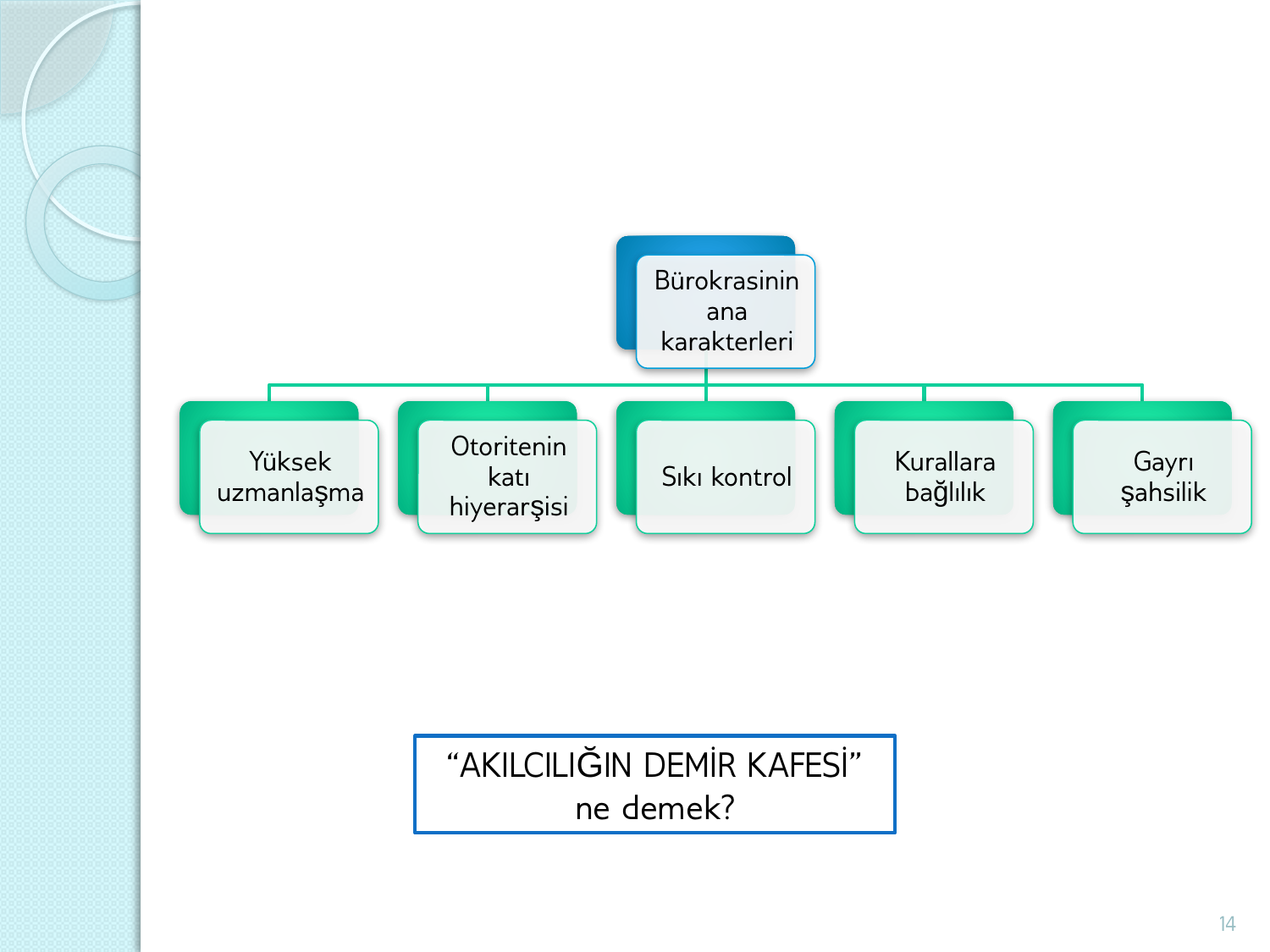

Bürokrasinin ana karakterleri
Yüksek uzmanlaşma
Otoritenin katı hiyerarşisi
Sıkı kontrol
Kurallara bağlılık
Gayrı şahsilik
“AKILCILIĞIN DEMİR KAFESİ” ne demek?
14